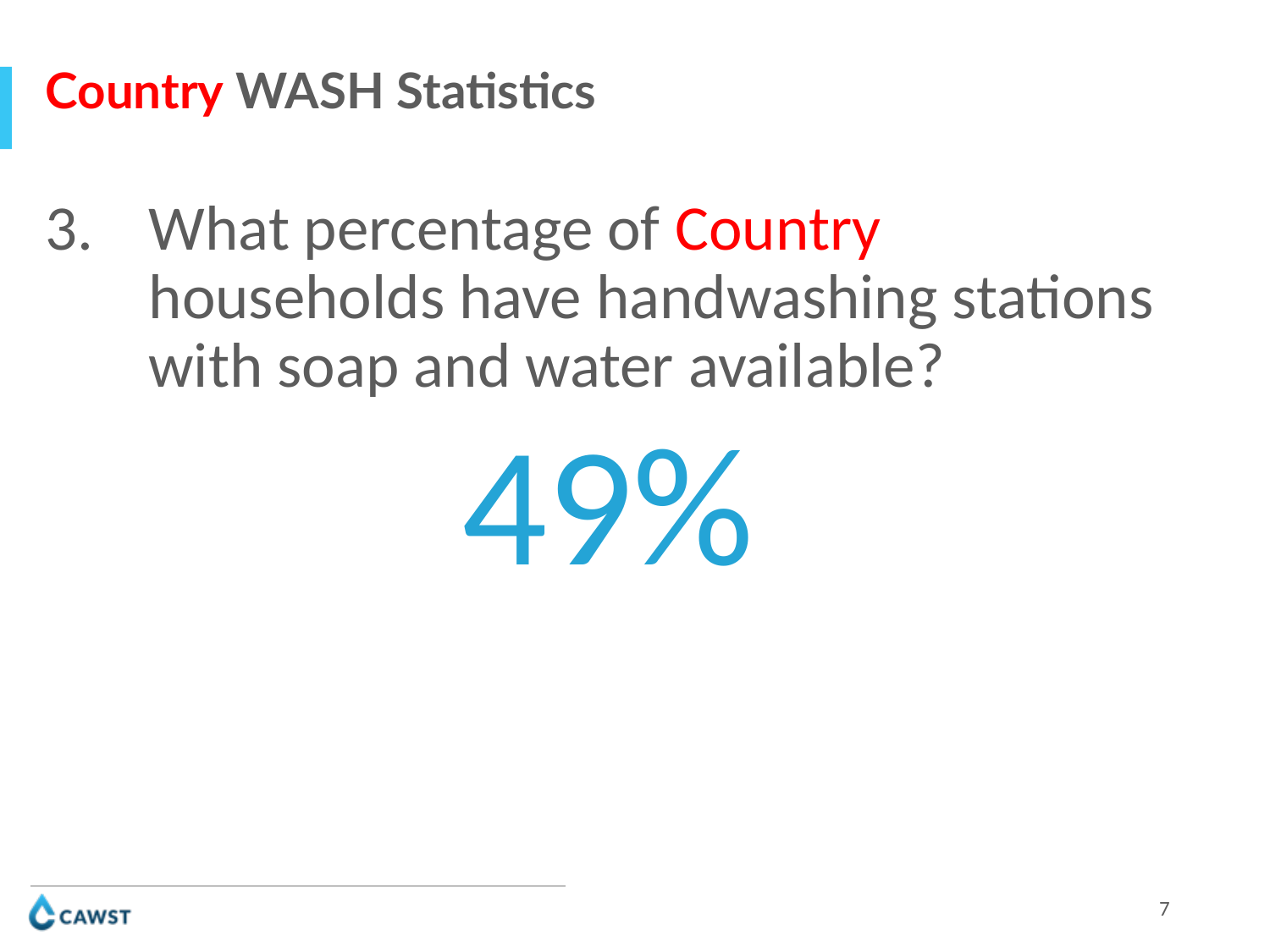

Country WASH Statistics

What percentage of Country households have handwashing stations with soap and water available?
49%
7